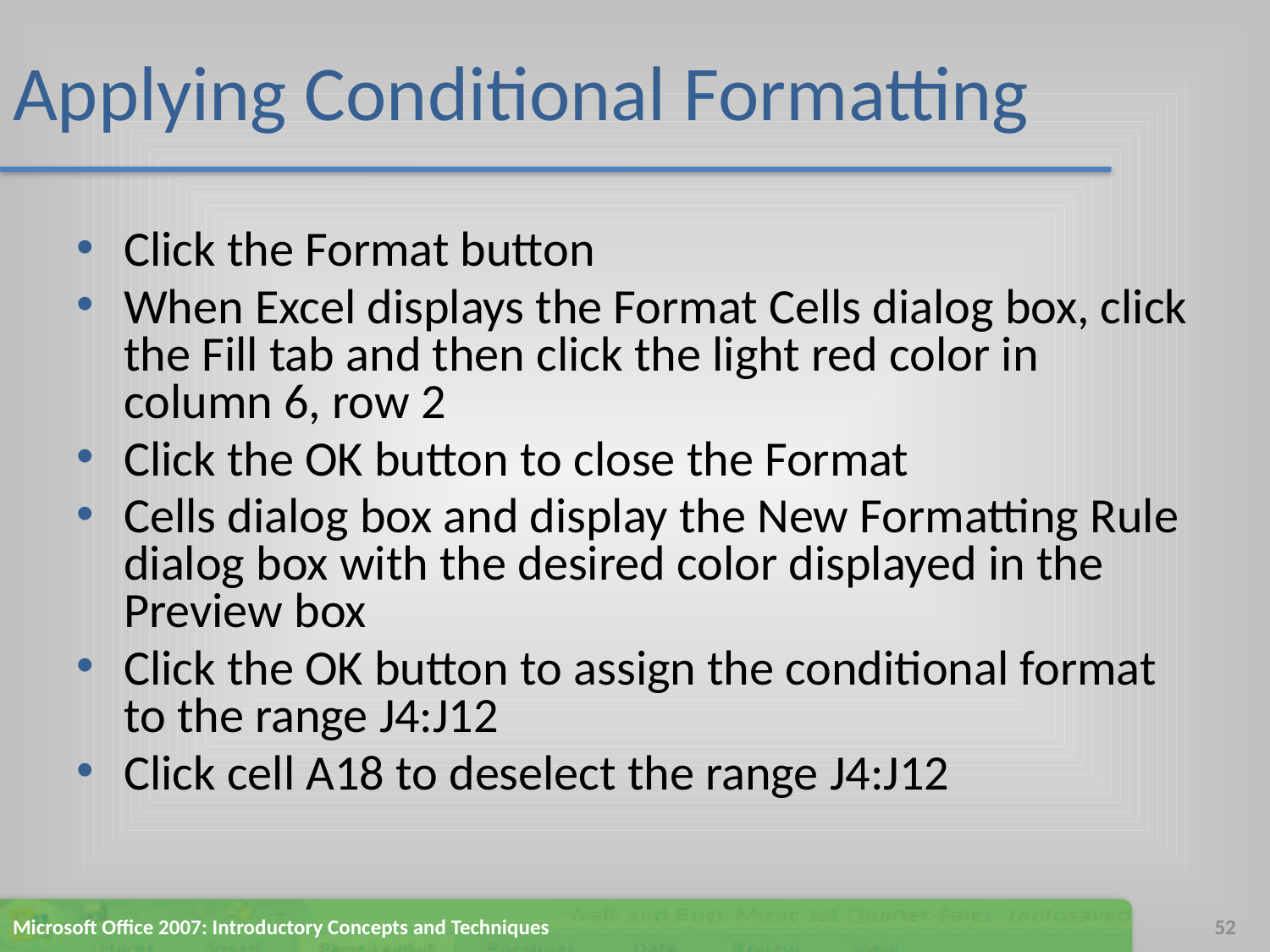

# Applying Conditional Formatting
Click the Format button
When Excel displays the Format Cells dialog box, click the Fill tab and then click the light red color in column 6, row 2
Click the OK button to close the Format
Cells dialog box and display the New Formatting Rule dialog box with the desired color displayed in the Preview box
Click the OK button to assign the conditional format to the range J4:J12
Click cell A18 to deselect the range J4:J12

Microsoft Office 2007: Introductory Concepts and Techniques
52